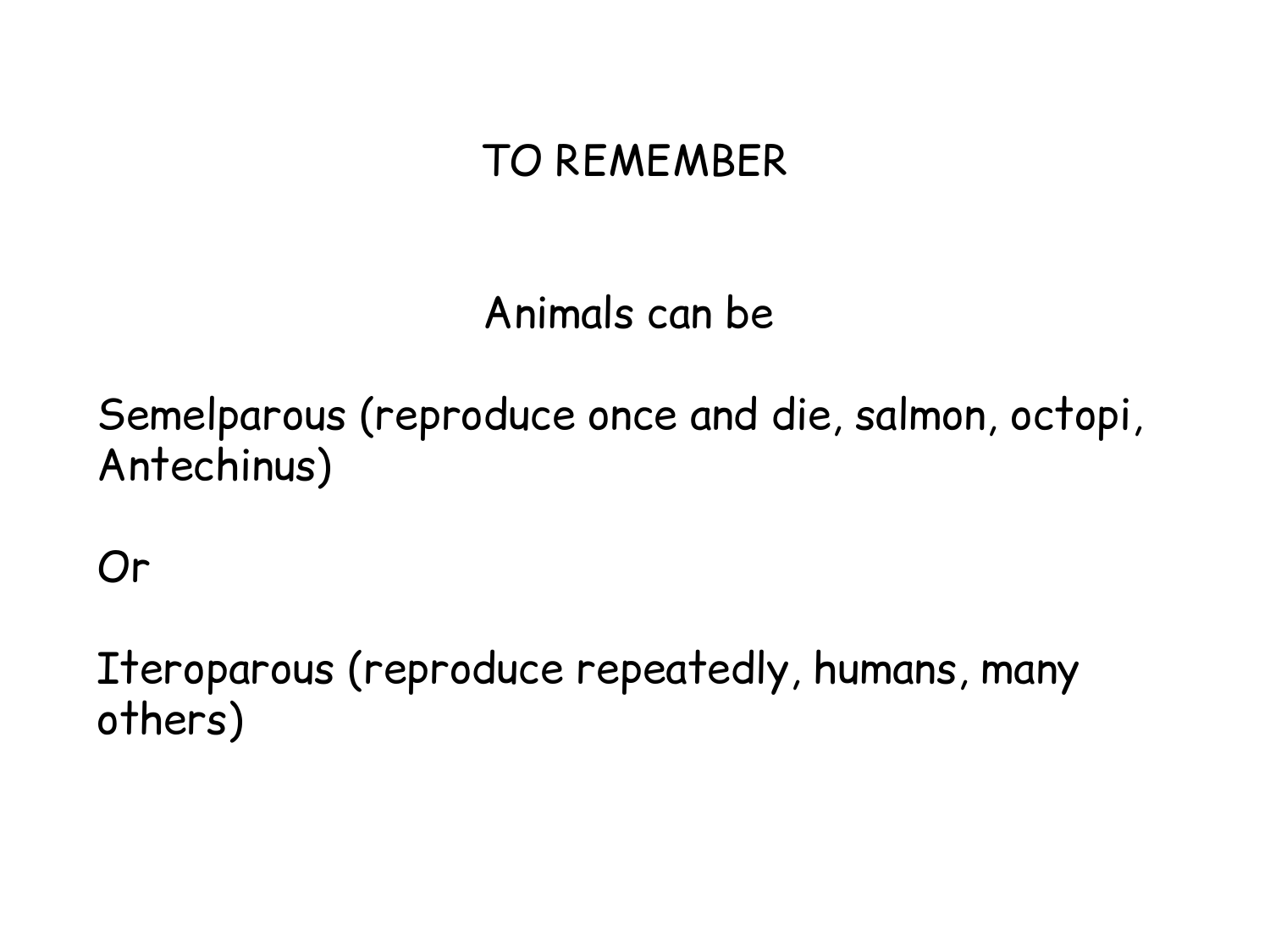

TO REMEMBER
Animals can be

Semelparous (reproduce once and die, salmon, octopi, Antechinus)

Or

Iteroparous (reproduce repeatedly, humans, many others)